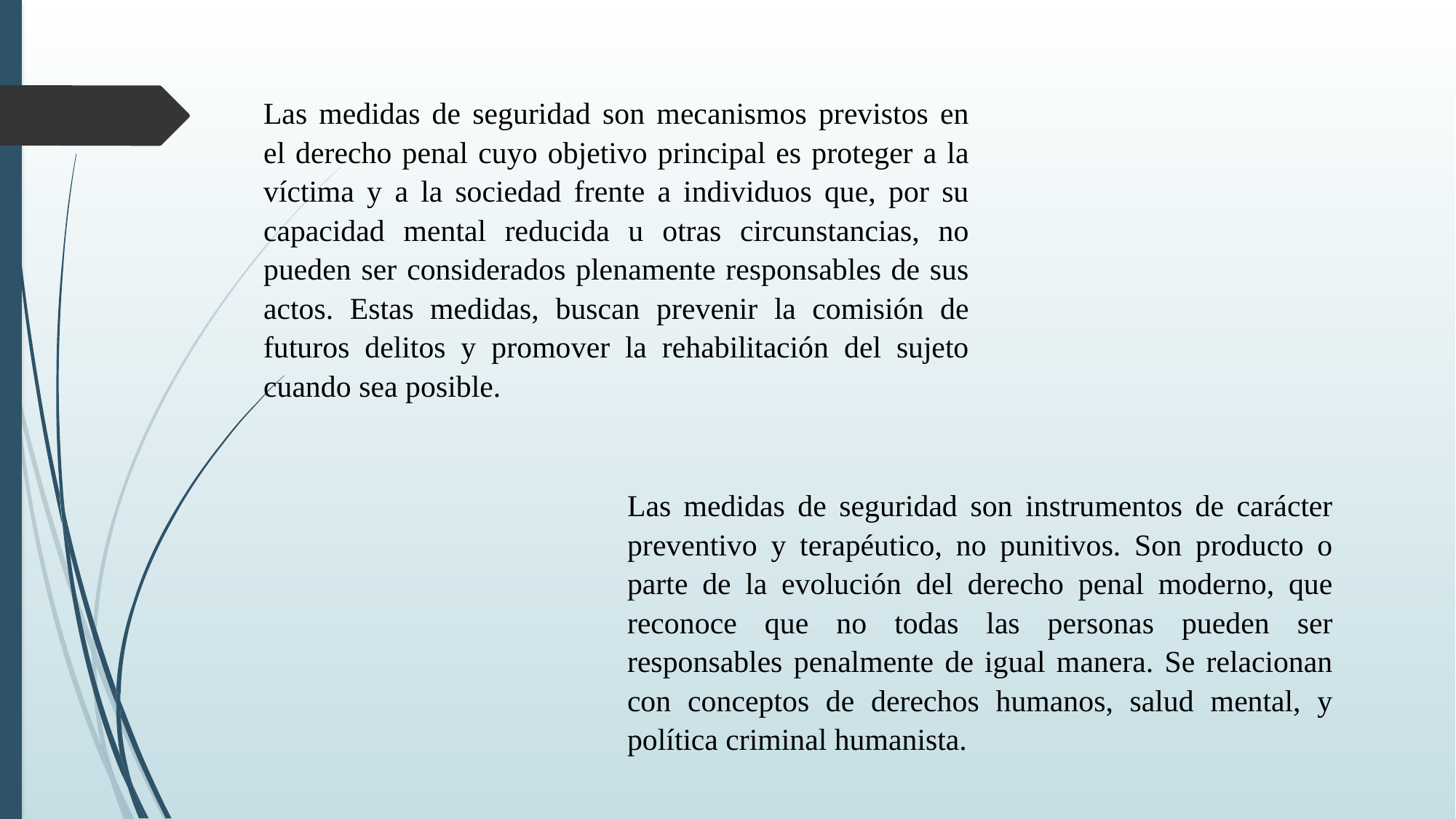

Las medidas de seguridad son mecanismos previstos en el derecho penal cuyo objetivo principal es proteger a la víctima y a la sociedad frente a individuos que, por su capacidad mental reducida u otras circunstancias, no pueden ser considerados plenamente responsables de sus actos. Estas medidas, buscan prevenir la comisión de futuros delitos y promover la rehabilitación del sujeto cuando sea posible.
Las medidas de seguridad son instrumentos de carácter preventivo y terapéutico, no punitivos. Son producto o parte de la evolución del derecho penal moderno, que reconoce que no todas las personas pueden ser responsables penalmente de igual manera. Se relacionan con conceptos de derechos humanos, salud mental, y política criminal humanista.